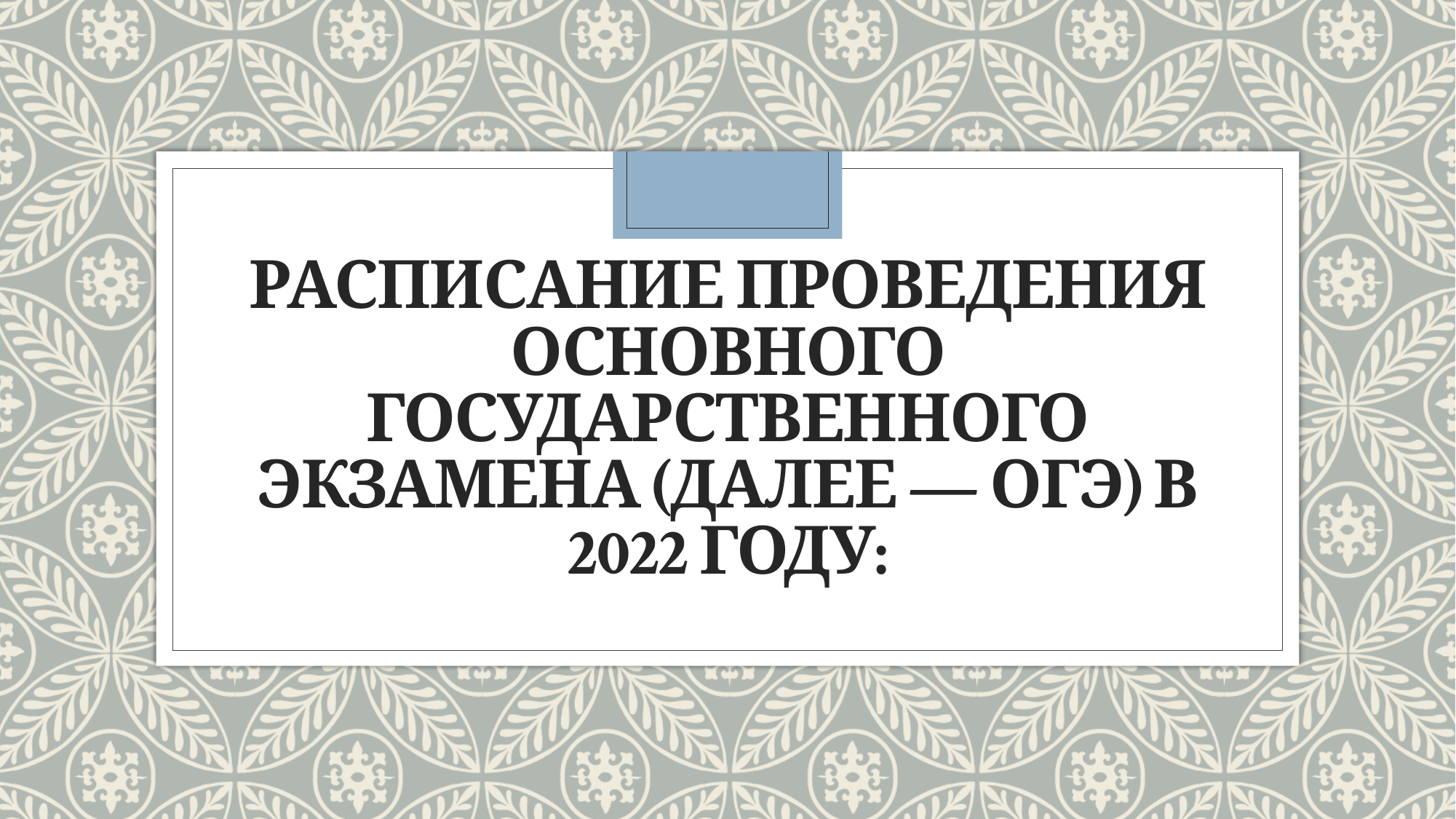

# расписание проведения основного государственного экзамена (далее — ОГЭ) в 2022 году: